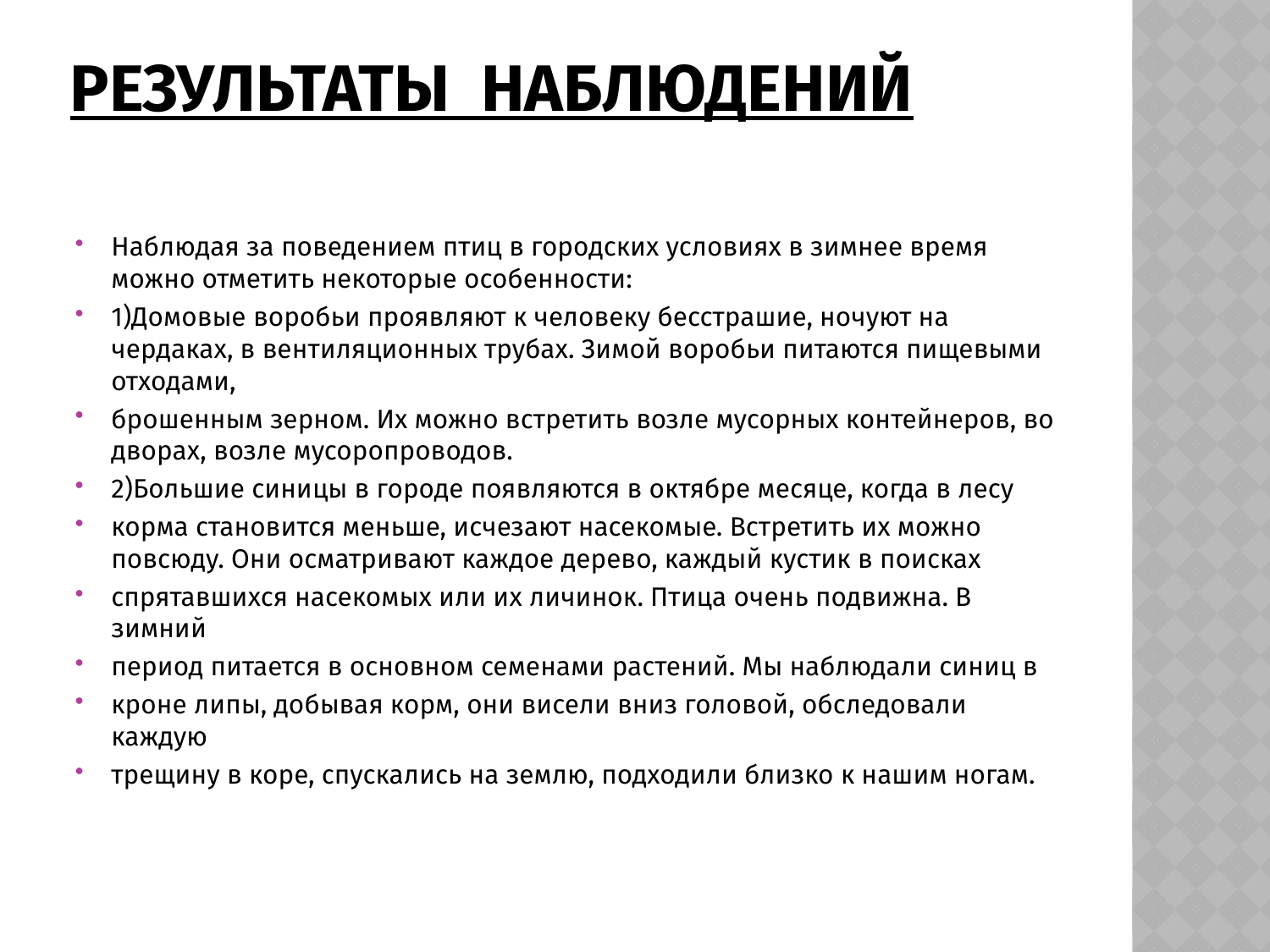

# Результаты  наблюдений
Наблюдая за поведением птиц в городских условиях в зимнее время можно отметить некоторые особенности:
1)Домовые воробьи проявляют к человеку бесстрашие, ночуют на чердаках, в вентиляционных трубах. Зимой воробьи питаются пищевыми отходами,
брошенным зерном. Их можно встретить возле мусорных контейнеров, во дворах, возле мусоропроводов.
2)Большие синицы в городе появляются в октябре месяце, когда в лесу
корма становится меньше, исчезают насекомые. Встретить их можно повсюду. Они осматривают каждое дерево, каждый кустик в поисках
спрятавшихся насекомых или их личинок. Птица очень подвижна. В зимний
период питается в основном семенами растений. Мы наблюдали синиц в
кроне липы, добывая корм, они висели вниз головой, обследовали каждую
трещину в коре, спускались на землю, подходили близко к нашим ногам.